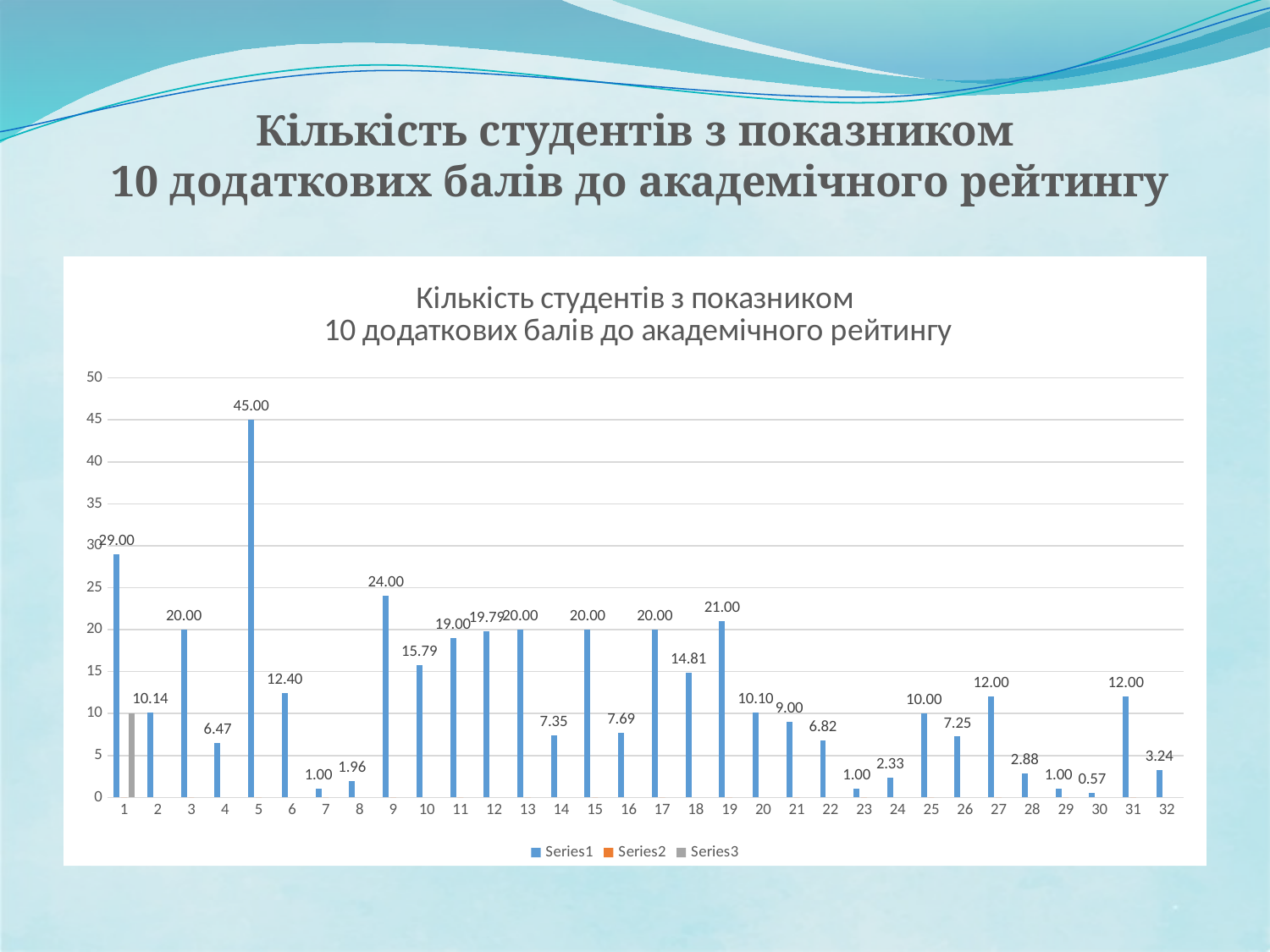

# Кількість студентів з показником 10 додаткових балів до академічного рейтингу

### Chart: Кількість студентів з показником
 10 додаткових балів до академічного рейтингу

| Category |  |  |  |
|---|---|---|---|